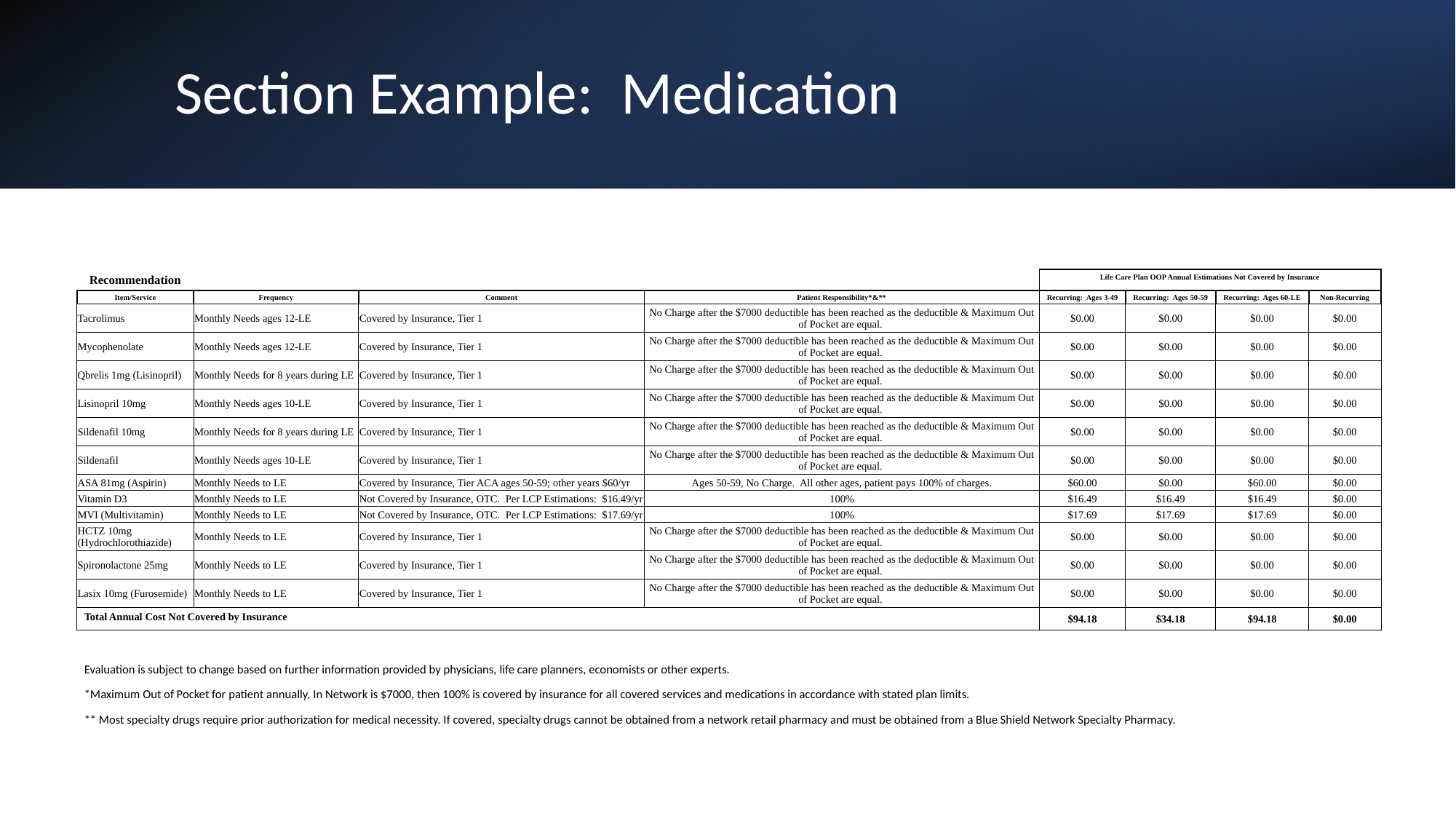

# Section Example:  Medication
| Recommendation |  |  |  | Life Care Plan OOP Annual Estimations Not Covered by Insurance |  |  |  |
| --- | --- | --- | --- | --- | --- | --- | --- |
| Item/Service | Frequency | Comment | Patient Responsibility\*&\*\* | Recurring: Ages 3-49 | Recurring: Ages 50-59 | Recurring: Ages 60-LE | Non-Recurring |
| Tacrolimus | Monthly Needs ages 12-LE | Covered by Insurance, Tier 1 | No Charge after the $7000 deductible has been reached as the deductible & Maximum Out of Pocket are equal. | $0.00 | $0.00 | $0.00 | $0.00 |
| Mycophenolate | Monthly Needs ages 12-LE | Covered by Insurance, Tier 1 | No Charge after the $7000 deductible has been reached as the deductible & Maximum Out of Pocket are equal. | $0.00 | $0.00 | $0.00 | $0.00 |
| Qbrelis 1mg (Lisinopril) | Monthly Needs for 8 years during LE | Covered by Insurance, Tier 1 | No Charge after the $7000 deductible has been reached as the deductible & Maximum Out of Pocket are equal. | $0.00 | $0.00 | $0.00 | $0.00 |
| Lisinopril 10mg | Monthly Needs ages 10-LE | Covered by Insurance, Tier 1 | No Charge after the $7000 deductible has been reached as the deductible & Maximum Out of Pocket are equal. | $0.00 | $0.00 | $0.00 | $0.00 |
| Sildenafil 10mg | Monthly Needs for 8 years during LE | Covered by Insurance, Tier 1 | No Charge after the $7000 deductible has been reached as the deductible & Maximum Out of Pocket are equal. | $0.00 | $0.00 | $0.00 | $0.00 |
| Sildenafil | Monthly Needs ages 10-LE | Covered by Insurance, Tier 1 | No Charge after the $7000 deductible has been reached as the deductible & Maximum Out of Pocket are equal. | $0.00 | $0.00 | $0.00 | $0.00 |
| ASA 81mg (Aspirin) | Monthly Needs to LE | Covered by Insurance, Tier ACA ages 50-59; other years $60/yr | Ages 50-59, No Charge. All other ages, patient pays 100% of charges. | $60.00 | $0.00 | $60.00 | $0.00 |
| Vitamin D3 | Monthly Needs to LE | Not Covered by Insurance, OTC. Per LCP Estimations: $16.49/yr | 100% | $16.49 | $16.49 | $16.49 | $0.00 |
| MVI (Multivitamin) | Monthly Needs to LE | Not Covered by Insurance, OTC. Per LCP Estimations: $17.69/yr | 100% | $17.69 | $17.69 | $17.69 | $0.00 |
| HCTZ 10mg (Hydrochlorothiazide) | Monthly Needs to LE | Covered by Insurance, Tier 1 | No Charge after the $7000 deductible has been reached as the deductible & Maximum Out of Pocket are equal. | $0.00 | $0.00 | $0.00 | $0.00 |
| Spironolactone 25mg | Monthly Needs to LE | Covered by Insurance, Tier 1 | No Charge after the $7000 deductible has been reached as the deductible & Maximum Out of Pocket are equal. | $0.00 | $0.00 | $0.00 | $0.00 |
| Lasix 10mg (Furosemide) | Monthly Needs to LE | Covered by Insurance, Tier 1 | No Charge after the $7000 deductible has been reached as the deductible & Maximum Out of Pocket are equal. | $0.00 | $0.00 | $0.00 | $0.00 |
| Total Annual Cost Not Covered by Insurance |  |  |  | $94.18 | $34.18 | $94.18 | $0.00 |
|  |  |  |  |  |  |  |  |
| Evaluation is subject to change based on further information provided by physicians, life care planners, economists or other experts. |  |  |  |  |  |  |  |
| \*Maximum Out of Pocket for patient annually, In Network is $7000, then 100% is covered by insurance for all covered services and medications in accordance with stated plan limits. |  |  |  |  |  |  |  |
| \*\* Most specialty drugs require prior authorization for medical necessity. If covered, specialty drugs cannot be obtained from a network retail pharmacy and must be obtained from a Blue Shield Network Specialty Pharmacy. |  |  |  |  |  |  |  |